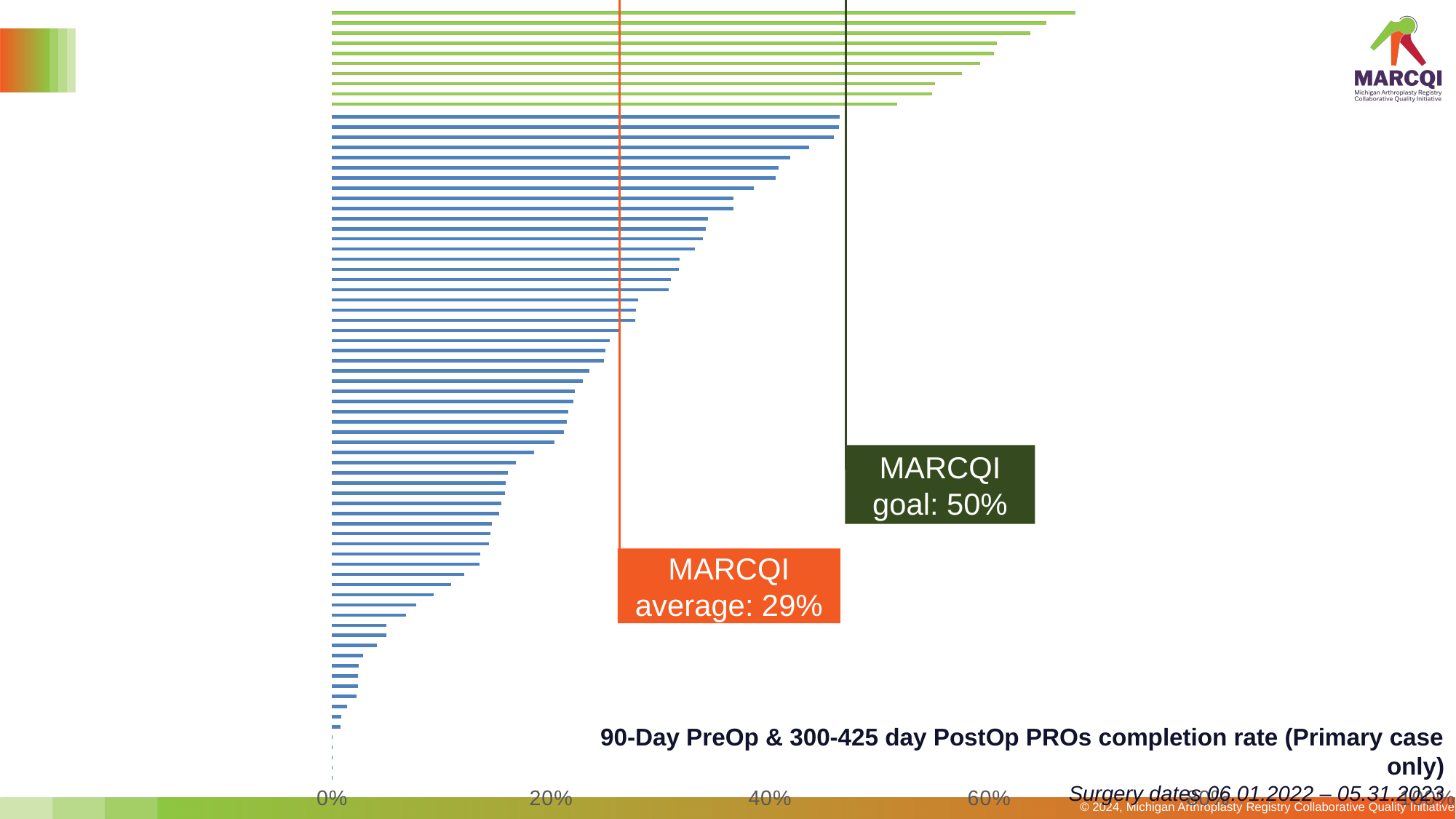

### Chart

| Category |  |  |
|---|---|---|
| Munson Healthcare Manistee Hospital | 0.0 | None |
| Grand Rapids Surgical Suites | 0.0 | None |
| Henry Ford - Detroit & Cottage | 0.0 | None |
| Henry Ford - West Bloomfield & Royal Oak | 0.0 | None |
| Henry Ford - Wyandotte | 0.0 | None |
| Red Cedar Surgery Center | 0.00718132854578097 | None |
| MyMichigan Health - Midland | 0.008064516129032258 | None |
| Henry Ford - Macomb | 0.013617021276595745 | None |
| Precision Surgery Center | 0.021857923497267763 | None |
| Garden City Hospital | 0.023121387283236997 | None |
| Corewell Health Farmington Hills Hospital | 0.023195876288659795 | None |
| Memorial Healthcare (Owosso) | 0.023684210526315787 | None |
| McLaren Northern Michigan | 0.028112449799196786 | None |
| Straith Hospital for Special Surgery | 0.04040404040404041 | None |
| DMC Harper University Hospital | 0.04898828541001065 | None |
| Lake Huron Medical Center | 0.049450549450549455 | None |
| Trinity Health Grand Rapids | 0.06693440428380187 | None |
| Hurley Medical Center | 0.0763888888888889 | None |
| Trinity Health Muskegon | 0.09261744966442953 | None |
| Upper Peninsula Surgery Center | 0.10815939278937382 | None |
| DMC Sinai-Grace Hospital | 0.12037037037037036 | None |
| DMC Huron Valley Sinai Hospital | 0.1342281879194631 | None |
| Ascension Genesys Regional Medical Center | 0.13466334164588528 | None |
| Southwest Surgical Center | 0.14285714285714288 | None |
| Alliance Surgery Center | 0.14405684754521964 | None |
| McLaren Oakland | 0.1453488372093023 | None |
| McLaren Flint | 0.15206611570247935 | None |
| Munson Health Cadillac | 0.15439429928741094 | None |
| Ascension St. John Hospital (Detroit) | 0.15721649484536082 | None |
| Corewell Health Dearborn Hospital | 0.15832205683355885 | None |
| McLaren Lapeer Region | 0.16022099447513813 | None |
| McLaren Macomb | 0.16778523489932887 | None |
| MyMichigan Health - West Branch | 0.18385650224215247 | None |
| Henry Ford - Jackson | 0.20297029702970296 | None |
| Ascension Providence Hospital (Southfield & Novi) | 0.21109770808202655 | None |
| Corewell Health Taylor Hospital | 0.2137862137862138 | None |
| Corewell Health Lakeland St. Joseph & Niles | 0.21514629948364888 | None |
| Ascension Providence Rochester Hospital | 0.22004357298474947 | None |
| Munson Health Grayling | 0.22131147540983606 | None |
| MyMichigan Health - Clare | 0.22857142857142856 | None |
| Trinity Health St. Mary Mercy Livonia | 0.234375 | None |
| Corewell Health Beaumont Grosse Pointe Hospital | 0.24767225325884543 | None |
| Michigan Institute for Advanced Surgery | 0.248868778280543 | None |
| CorewellHealthWilliamBeaumontUniversityHospital | 0.25321507760532147 | None |
| Upper Peninsula Health Marquette | 0.2608695652173913 | None |
| MyMichigan Health - Gratiot | 0.27631578947368424 | None |
| MyMichigan Health - Alpena | 0.2768361581920904 | None |
| Ascension Macomb-Oakland Hospital (Warren) | 0.2793522267206478 | None |
| University of Michigan Health - Sparrow Lansing | 0.30710172744721687 | None |
| Corewell Health Beaumont Troy Hospital | 0.30930656934306566 | None |
| Trinity Health Oakland | 0.31633714880332986 | None |
| McLaren Central Michigan | 0.3167420814479638 | None |
| St.J Mercy - Livingston & Brighton Surgery Center | 0.33121827411167515 | None |
| McLaren Port Huron | 0.3382789317507418 | None |
| Trinity Health Chelsea Hospital | 0.3411764705882353 | None |
| UnaSource Surgery Center | 0.3426791277258567 | None |
| Bronson Lakeview Hospital | 0.36585365853658536 | None |
| Lakes Surgery Center | 0.3661971830985915 | None |
| Trinity Health Ann Arbor | 0.38440111420612816 | None |
| Sparrow Ionia Hospital | 0.40476190476190477 | None |
| McLaren Bay Region | 0.4073275862068966 | None |
| Muskegon Surgery Center | 0.41823899371069184 | None |
| Bronson Battle Creek | 0.4355179704016913 | None |
| Munson Medical Center - Traverse City | 0.4577822990844354 | None |
| Ascension Borgess Medical Center | 0.46251319957761355 | None |
| Bronson Methodist Hospital | 0.46327212020033387 | None |
| McLaren Greater Lansing | None | 0.515527950310559 |
| Holland Hospital | None | 0.5474452554744526 |
| Ascension St. Mary's Hospital | None | 0.55 |
| U of M & Brighton Center for Specialty Care | None | 0.5745257452574526 |
| University of Michigan Health - West | None | 0.5915119363395225 |
| Corewell Health Watervliet Hospital | None | 0.6041666666666666 |
| Trinity Health Grand Haven | None | 0.6066666666666667 |
| Corewell Health GR Blodgett & Lake Drive & Grand Haven | None | 0.637042569081404 |
| Covenant Medical Center | None | 0.6518771331058021 |
| OAM Surgery Center | None | 0.6781115879828326 |
MARCQI goal: 50%
MARCQI average: 29%
90-Day PreOp & 300-425 day PostOp PROs completion rate (Primary case only)
Surgery dates 06.01.2022 – 05.31.2023